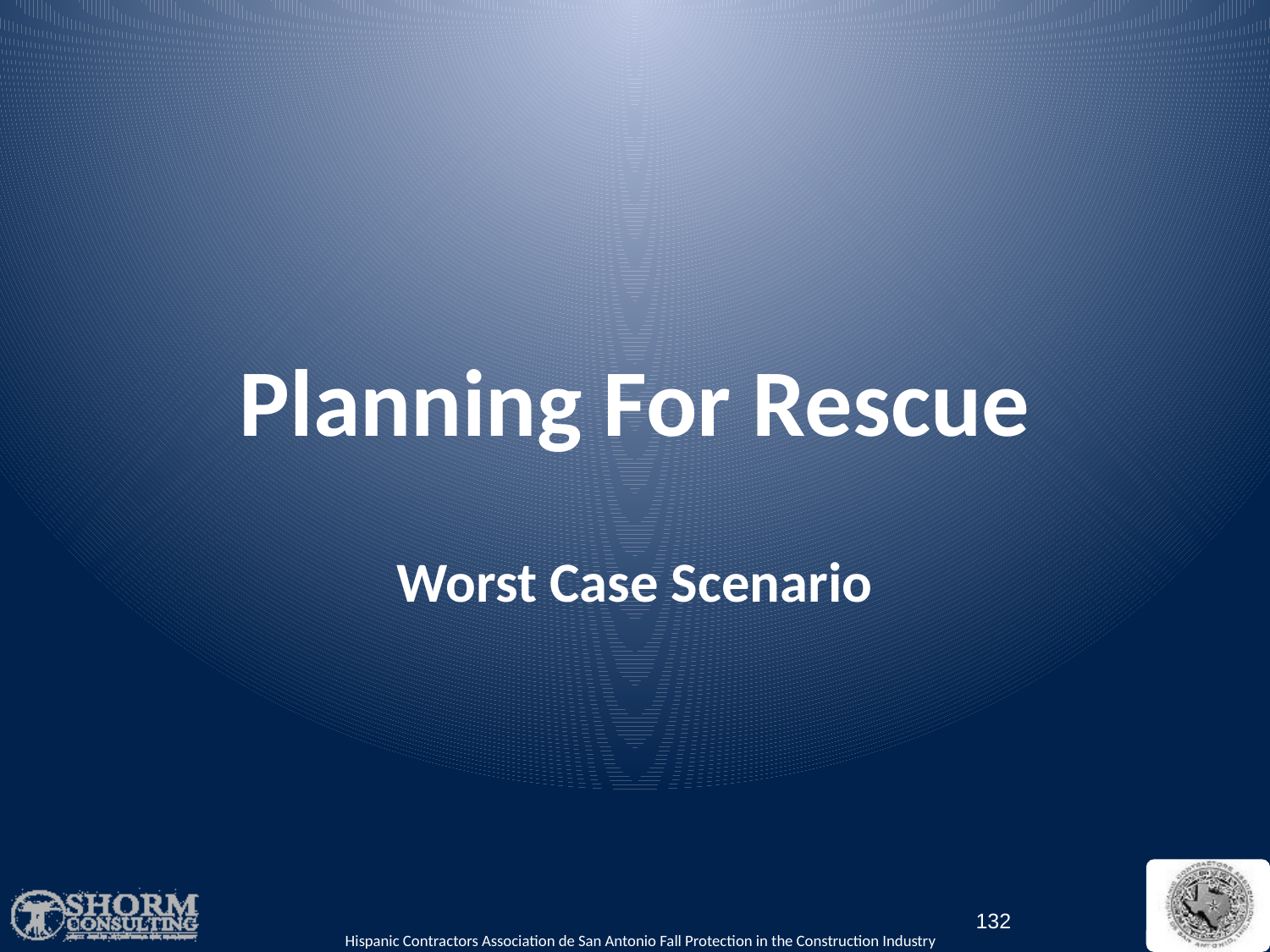

# Planning For Rescue
Worst Case Scenario
132
Hispanic Contractors Association de San Antonio Fall Protection in the Construction Industry